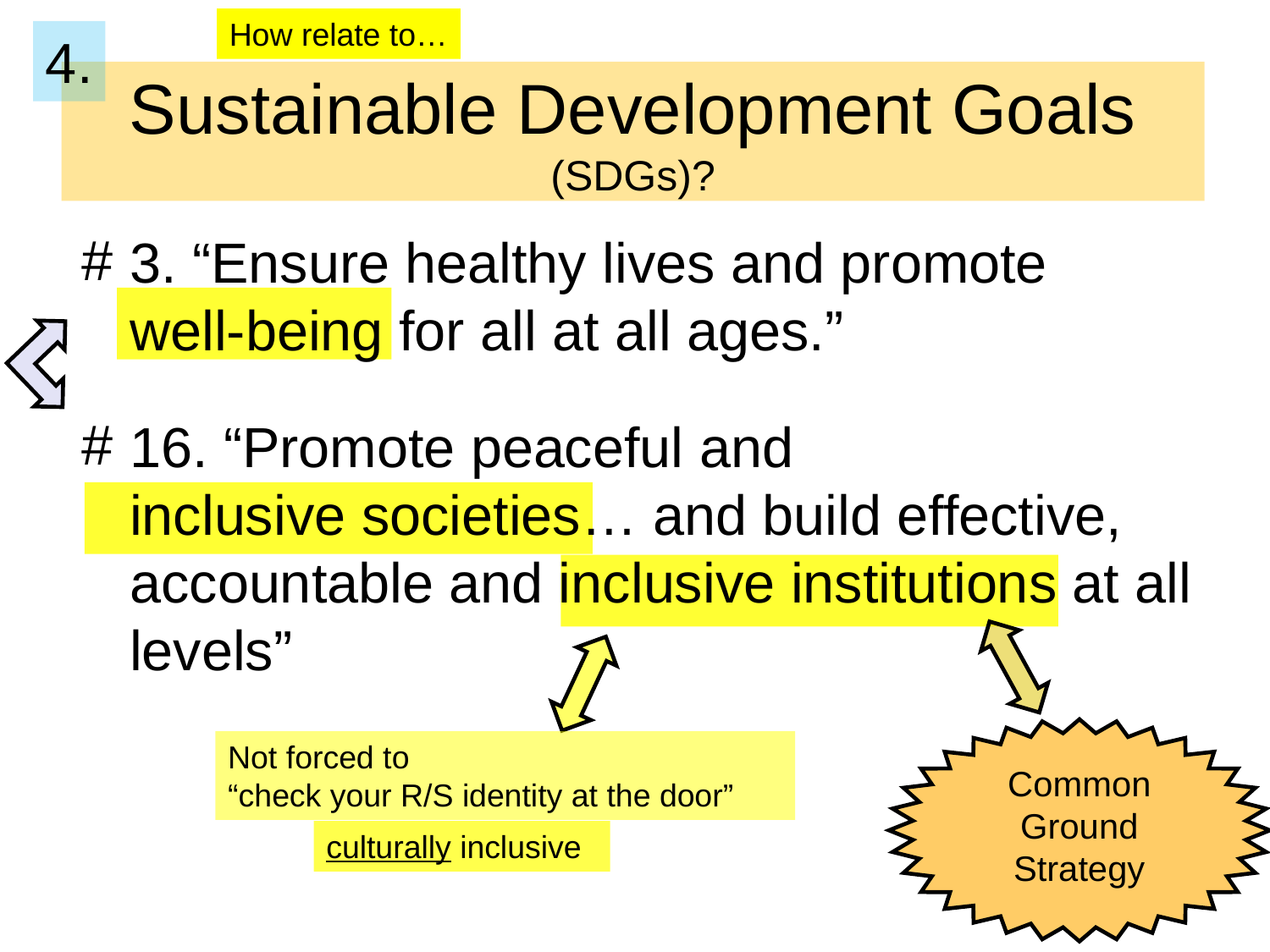

How relate to…
4.
# Sustainable Development Goals (SDGs)?
3. “Ensure healthy lives and promote
well-being for all at all ages.”
16. “Promote peaceful and
inclusive societies… and build effective, accountable and inclusive institutions at all levels”

Common Ground Strategy
Not forced to
“check your R/S identity at the door”
culturally inclusive
14